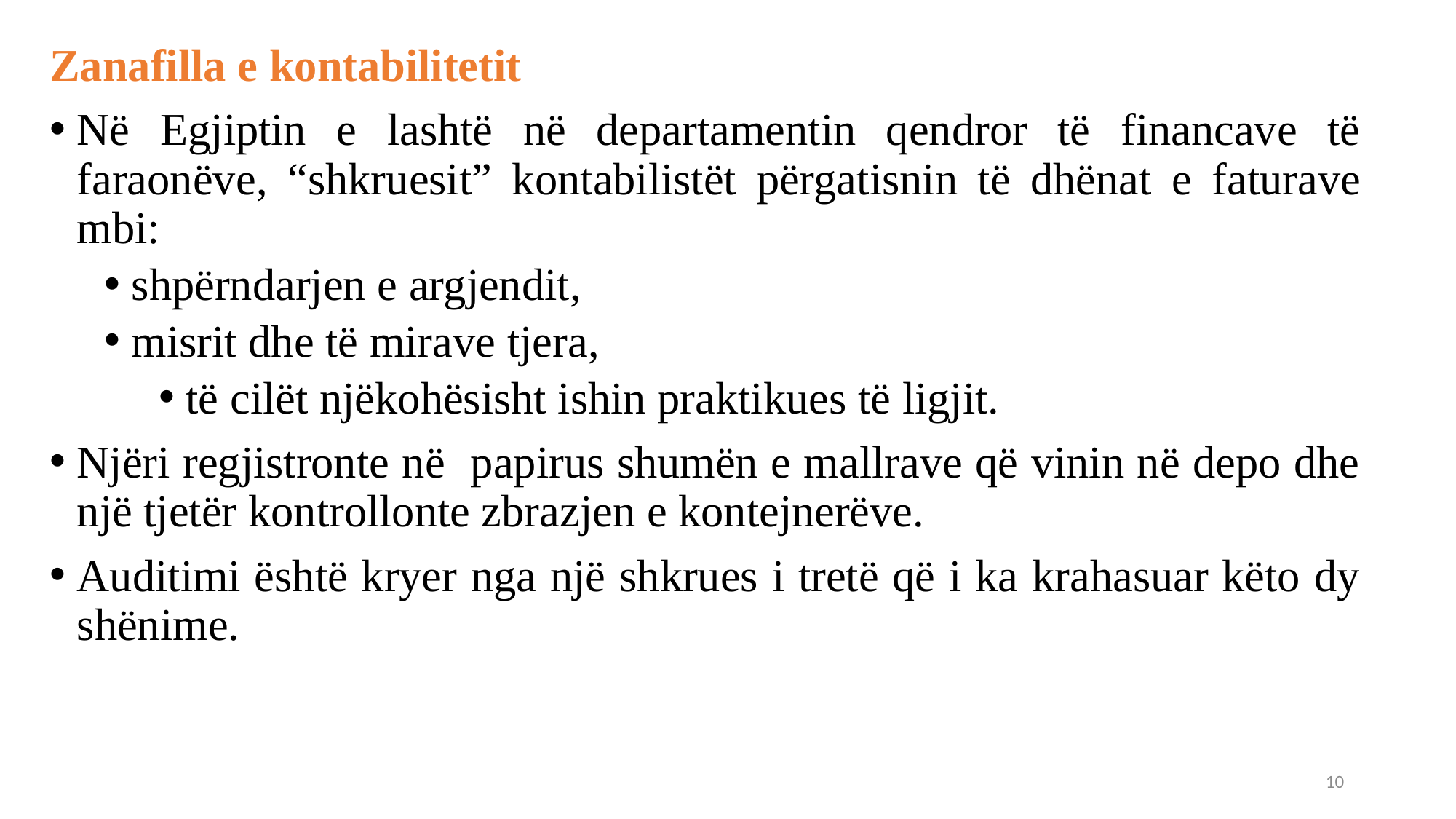

Zanafilla e kontabilitetit
Në Egjiptin e lashtë në departamentin qendror të financave të faraonëve, “shkruesit” kontabilistët përgatisnin të dhënat e faturave mbi:
shpërndarjen e argjendit,
misrit dhe të mirave tjera,
të cilët njëkohësisht ishin praktikues të ligjit.
Njëri regjistronte në  papirus shumën e mallrave që vinin në depo dhe një tjetër kontrollonte zbrazjen e kontejnerëve.
Auditimi është kryer nga një shkrues i tretë që i ka krahasuar këto dy shënime.
10